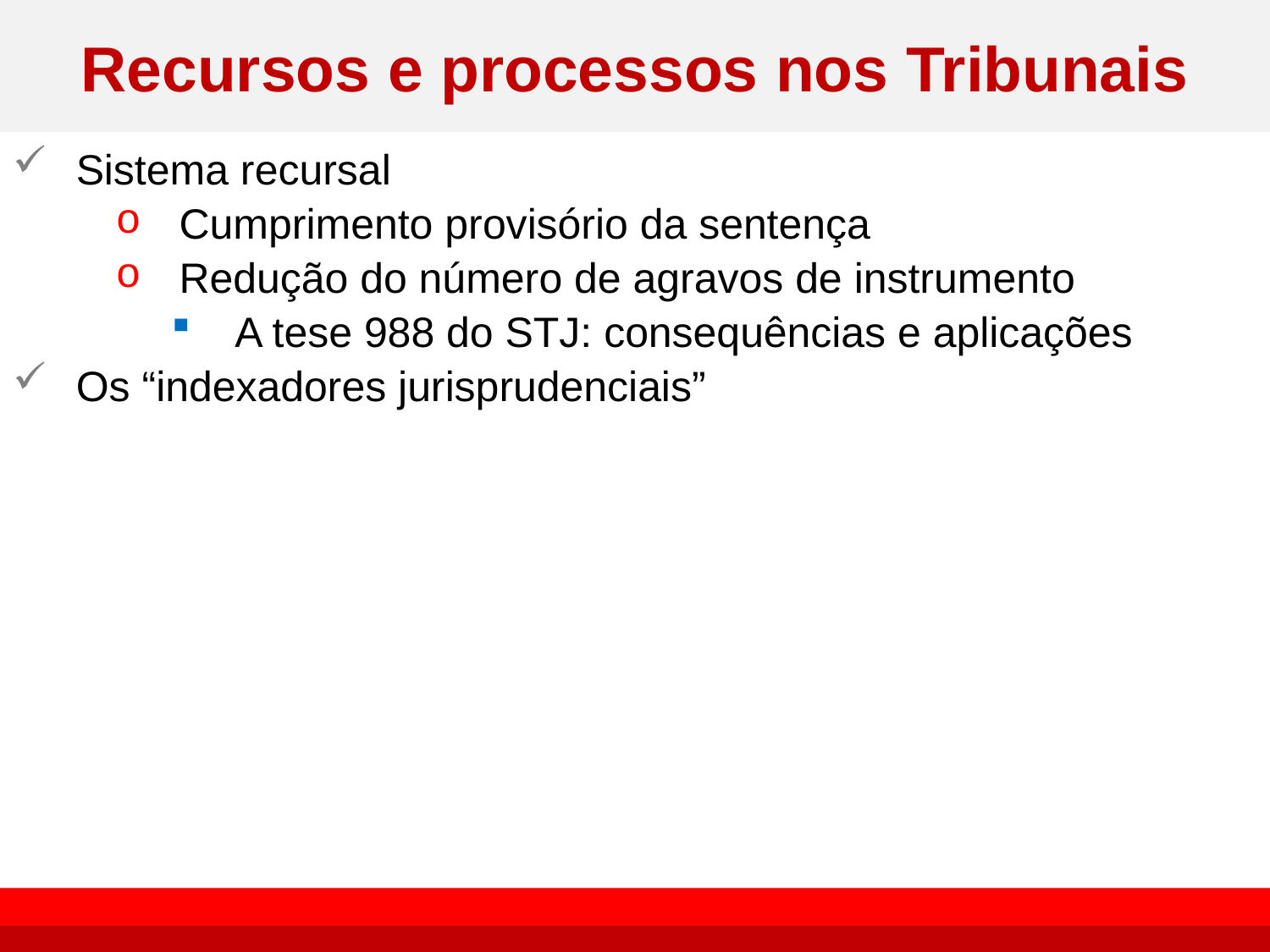

# Recursos e processos nos Tribunais
Sistema recursal
Cumprimento provisório da sentença
Redução do número de agravos de instrumento
A tese 988 do STJ: consequências e aplicações
Os “indexadores jurisprudenciais”